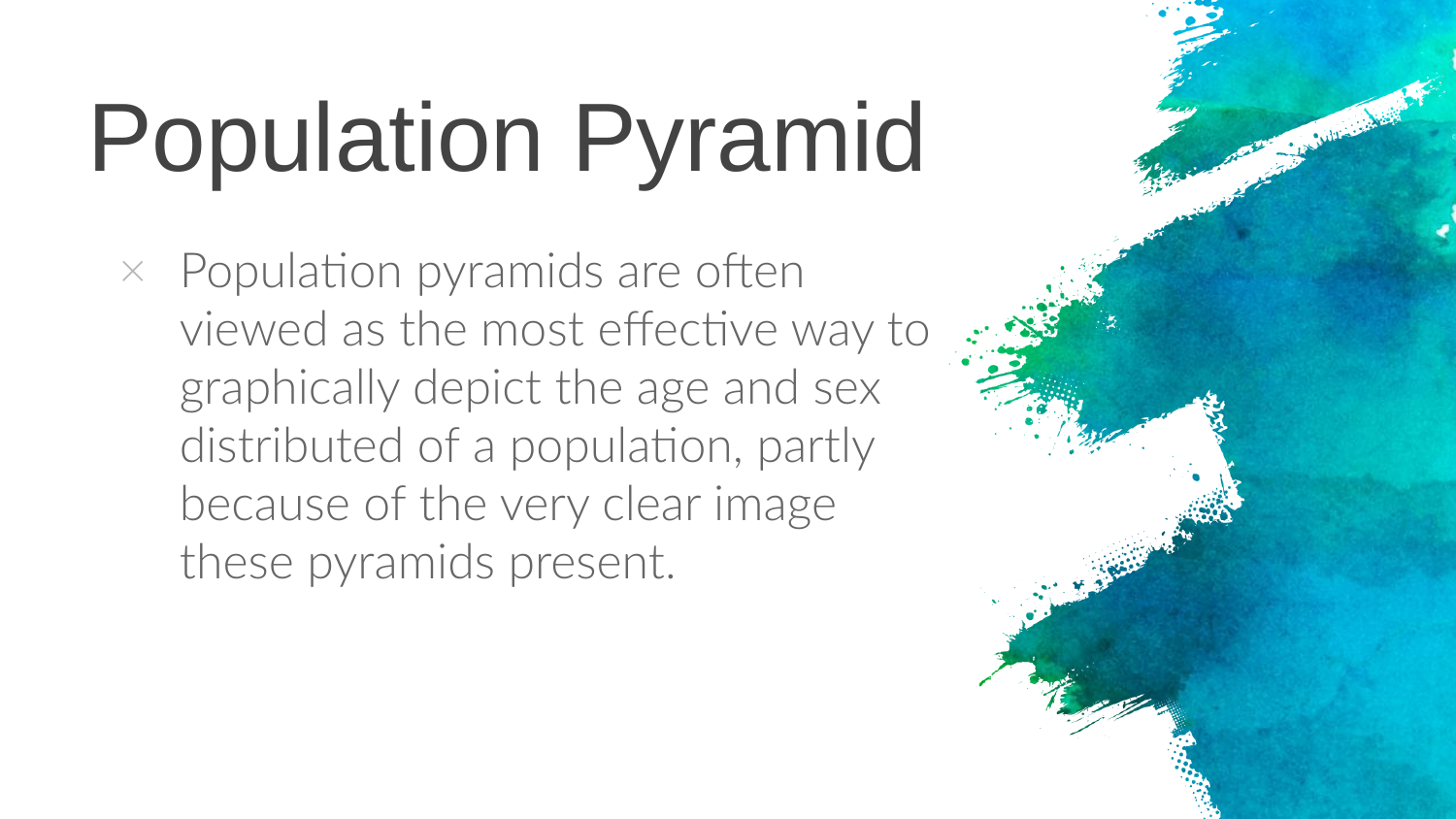

# Population Pyramid
Population pyramids are often viewed as the most effective way to graphically depict the age and sex distributed of a population, partly because of the very clear image these pyramids present.